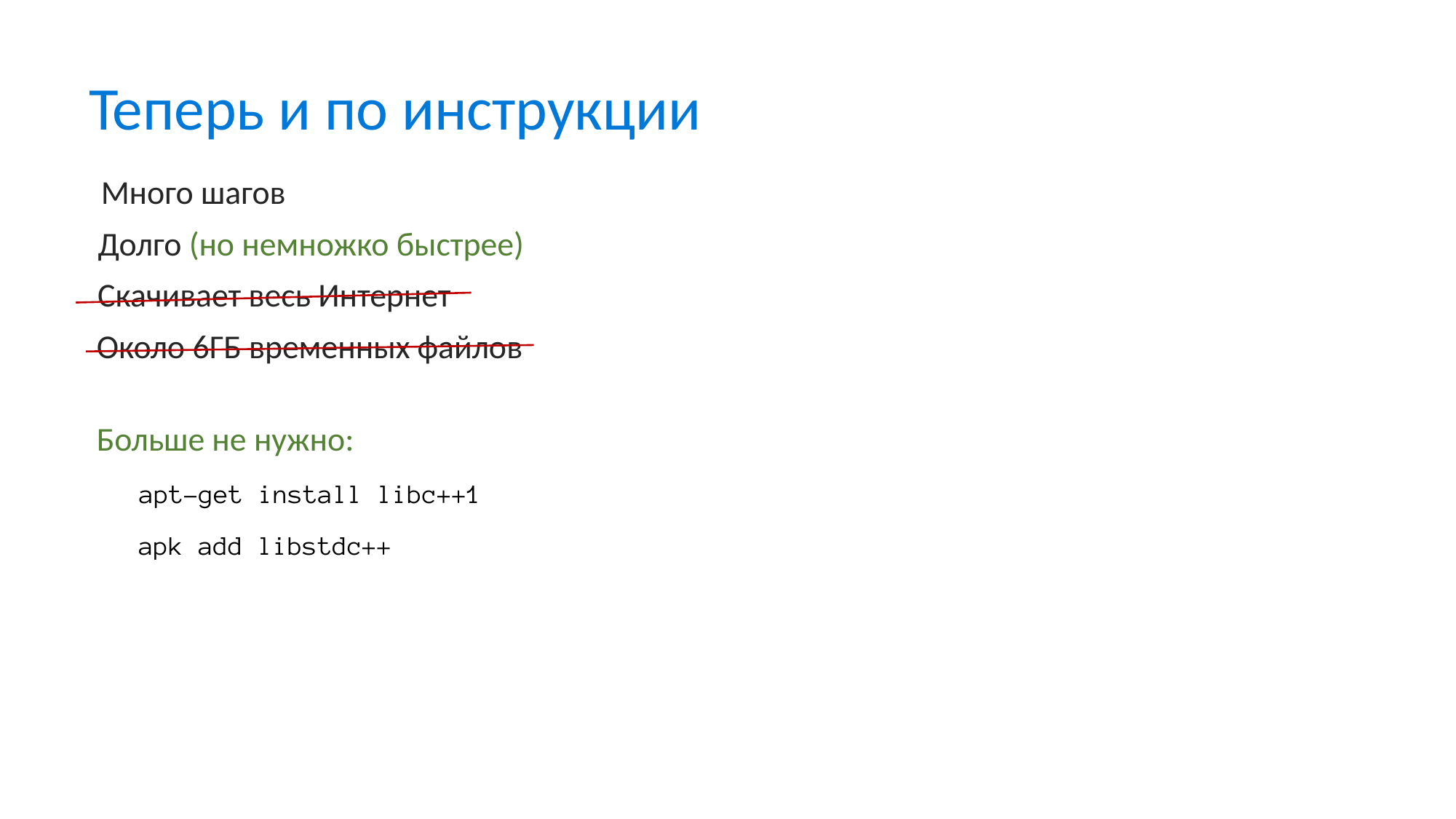

Теперь и по инструкции
Много шагов
Долго (но немножко быстрее)
Скачивает весь Интернет
Около 6ГБ временных файлов
Больше не нужно:
apt-get install libc++1
apk add libstdc++